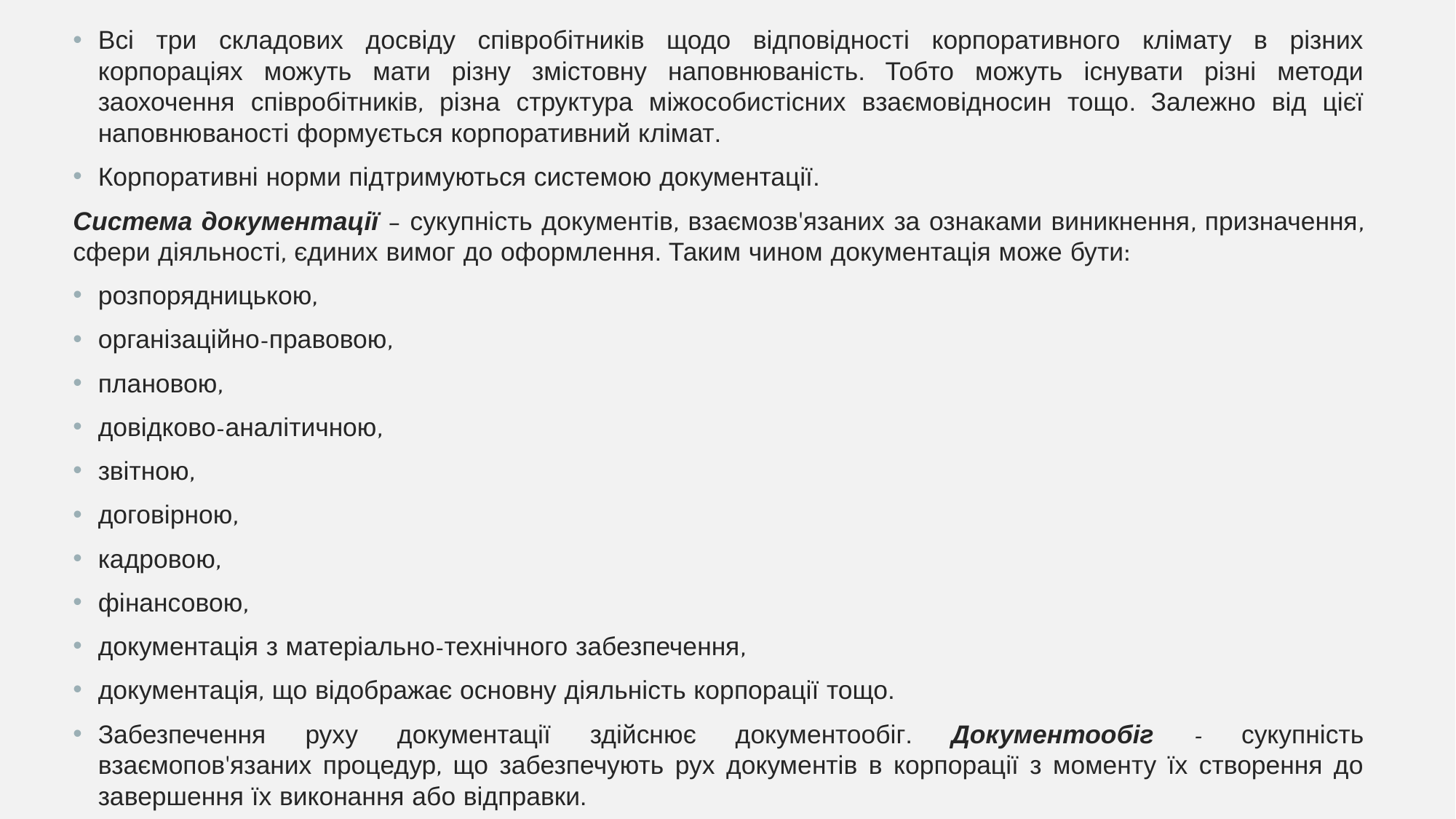

Всі три складових досвіду співробітників щодо відповідності корпо­ративного клімату в різних корпораціях можуть мати різну змістовну наповнюваність. Тобто можуть існувати різні методи заохочення співробіт­ників, різна структура міжособистісних взаємовідносин тощо. Залежно від цієї наповнюваності формується корпоративний клімат.
Корпоративні норми підтримуються системою документації.
Систе­ма документації – сукупність документів, взаємозв'язаних за ознаками виникнення, призначення, сфери діяльності, єдиних вимог до оформ­лення. Таким чином документація може бути:
розпорядницькою,
орга­нізаційно-правовою,
плановою,
довідково-аналітичною,
звітною,
дого­вірною,
кадровою,
фінансовою,
документація з матеріально-технічного забезпечення,
документація, що відображає основну діяльність корпора­ції тощо.
Забезпечення руху документації здійснює документообіг. Документообіг - сукупність взаємопов'язаних процедур, що забезпечують рух документів в корпорації з моменту їх створення до завершення їх ви­конання або відправки.